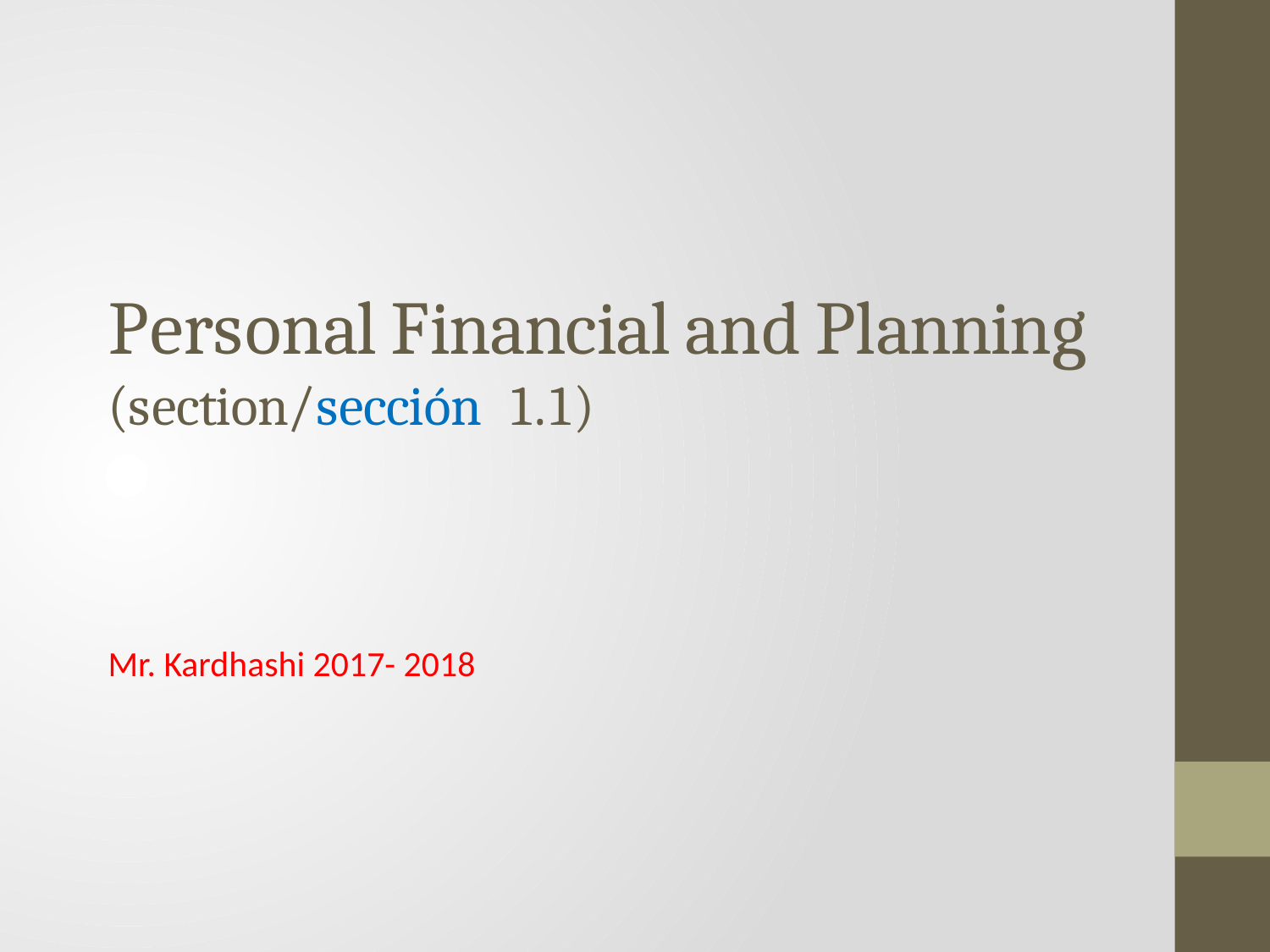

# Personal Financial and Planning (section/sección  1.1)
Mr. Kardhashi 2017- 2018